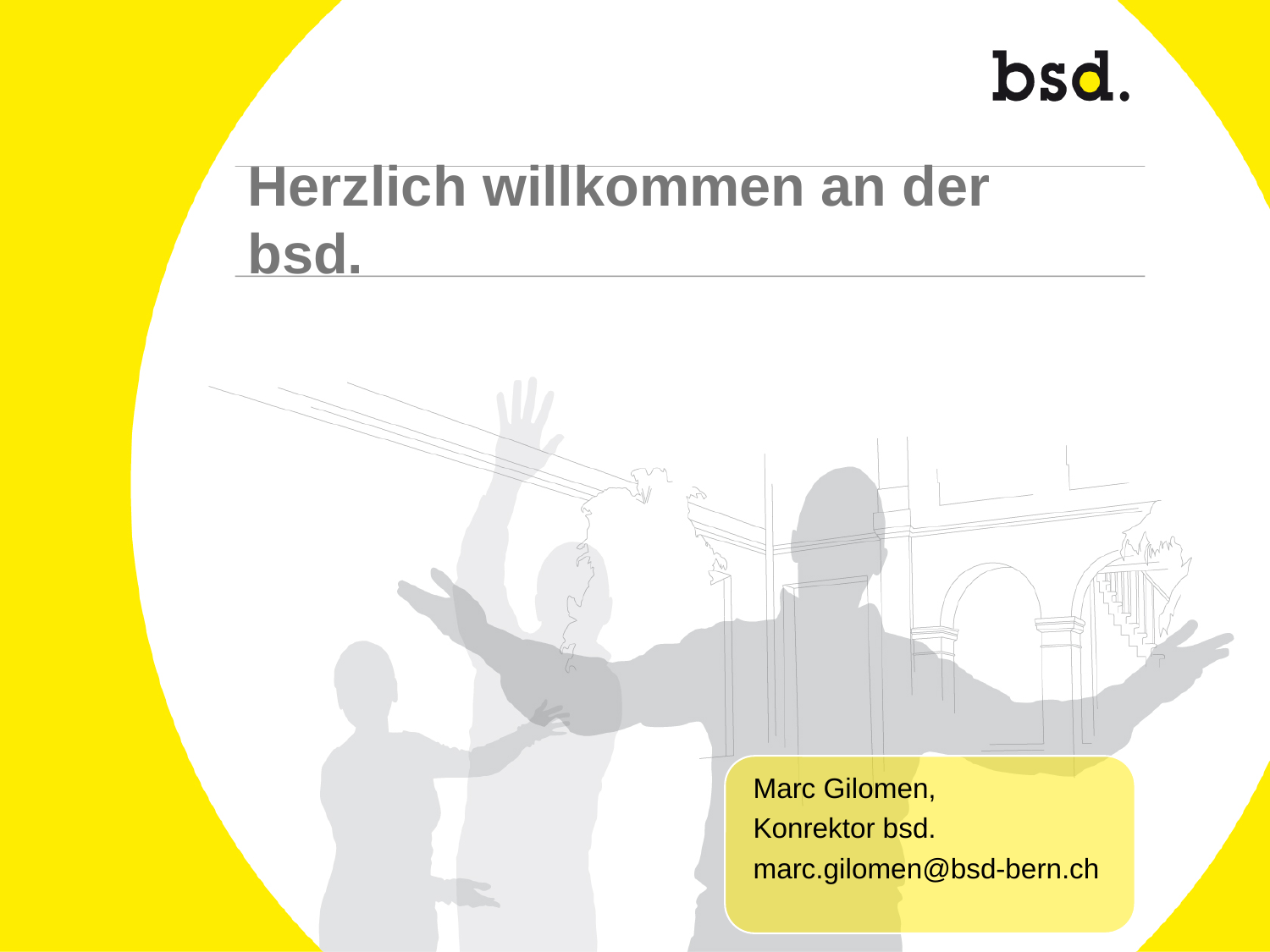

# Herzlich willkommen an der bsd.

Marc Gilomen,
Konrektor bsd.
marc.gilomen@bsd-bern.ch